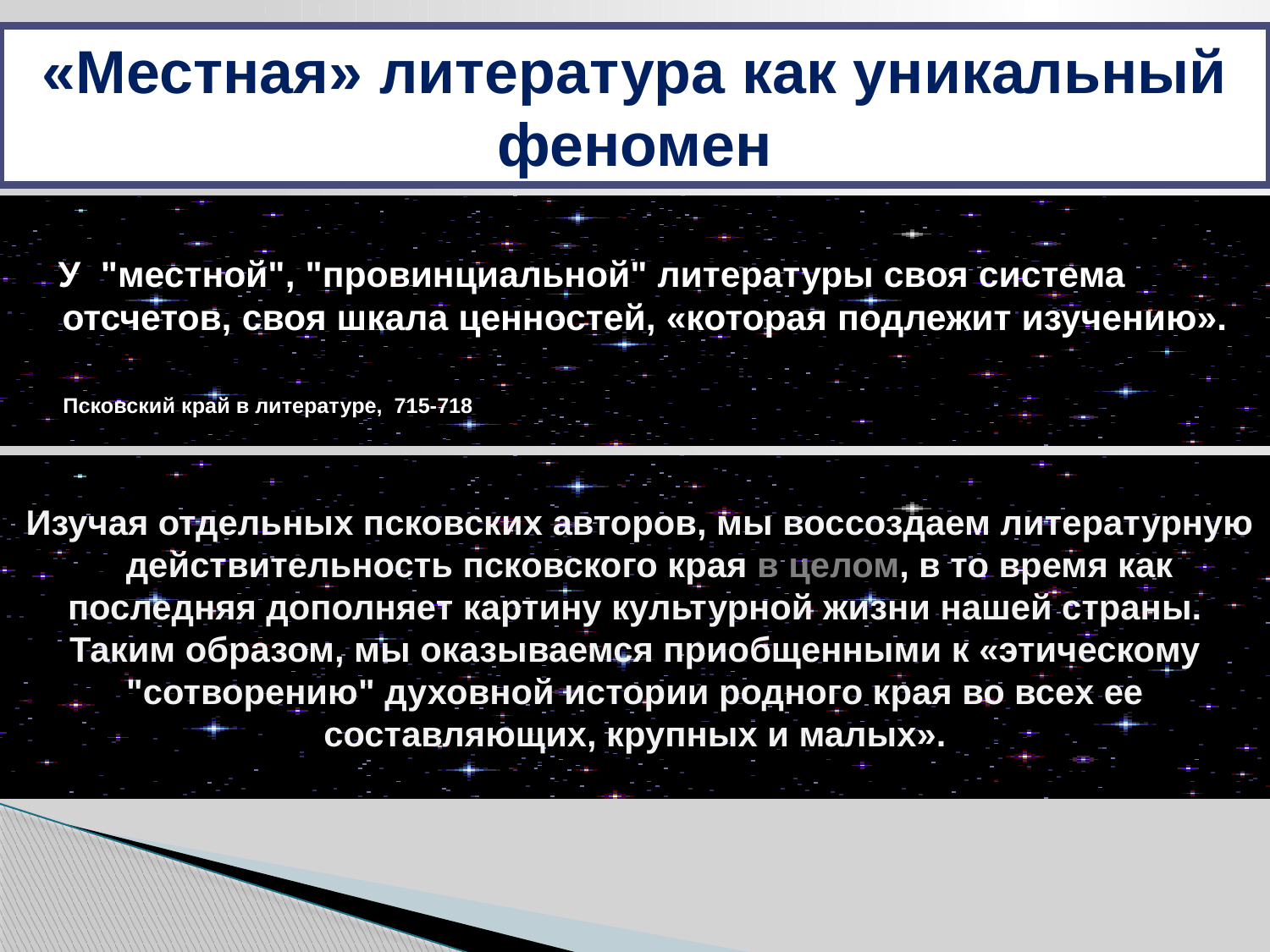

# «Местная» литература как уникальный феномен

   У  "местной", "провинциальной" литературы своя система отсчетов, своя шкала ценностей, «которая подлежит изучению».

      Псковский край в литературе,  715-718

 Изучая отдельных псковских авторов, мы воссоздаем литературную    действительность псковского края в целом, в то время как последняя дополняет картину культурной жизни нашей страны. Таким образом, мы оказываемся приобщенными к «этическому "сотворению" духовной истории родного края во всех ее составляющих, крупных и малых».